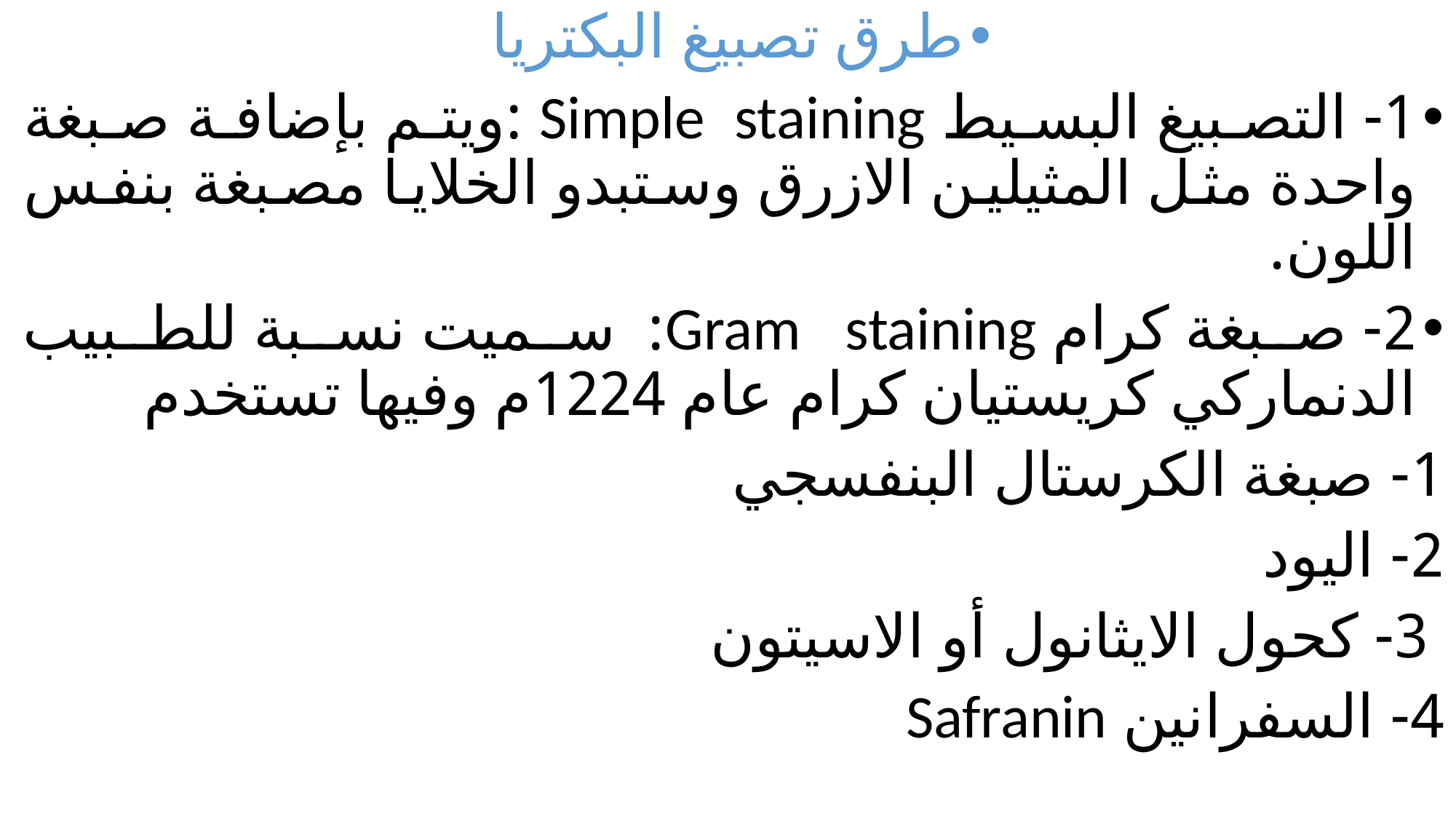

طرق تصبيغ البكتريا
1- التصبيغ البسيط Simple staining :ويتم بإضافة صبغة واحدة مثل المثيلين الازرق وستبدو الخلايا مصبغة بنفس اللون.
2- صبغة كرام Gram staining:  سميت نسبة للطبيب الدنماركي كريستيان كرام عام 1224م وفيها تستخدم
1- صبغة الكرستال البنفسجي
2- اليود
 3- كحول الايثانول أو الاسيتون
4- السفرانين Safranin